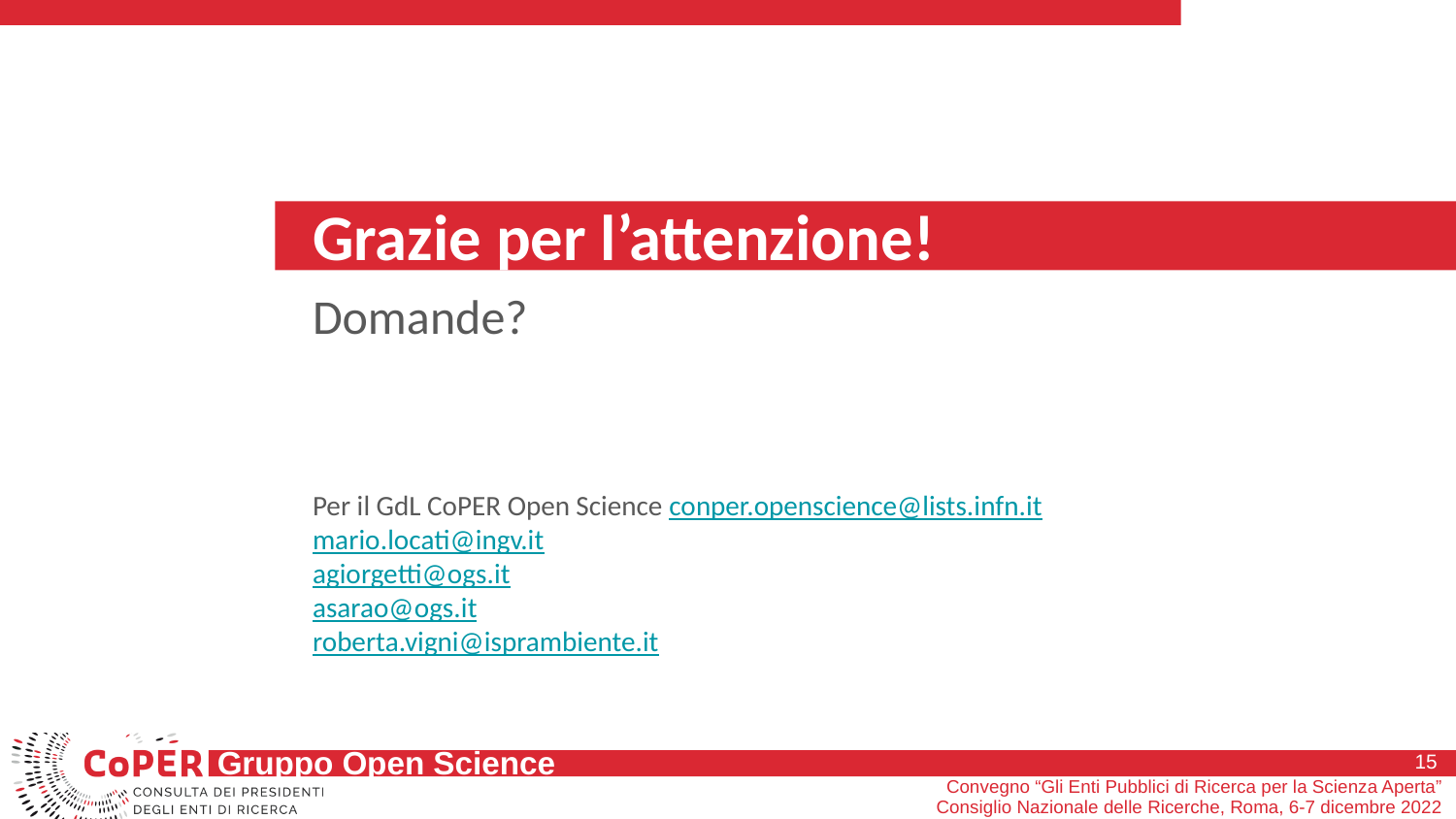

# Grazie per l’attenzione!

Domande?
Per il GdL CoPER Open Science conper.openscience@lists.infn.it
mario.locati@ingv.it
agiorgetti@ogs.it
asarao@ogs.it
roberta.vigni@isprambiente.it

15